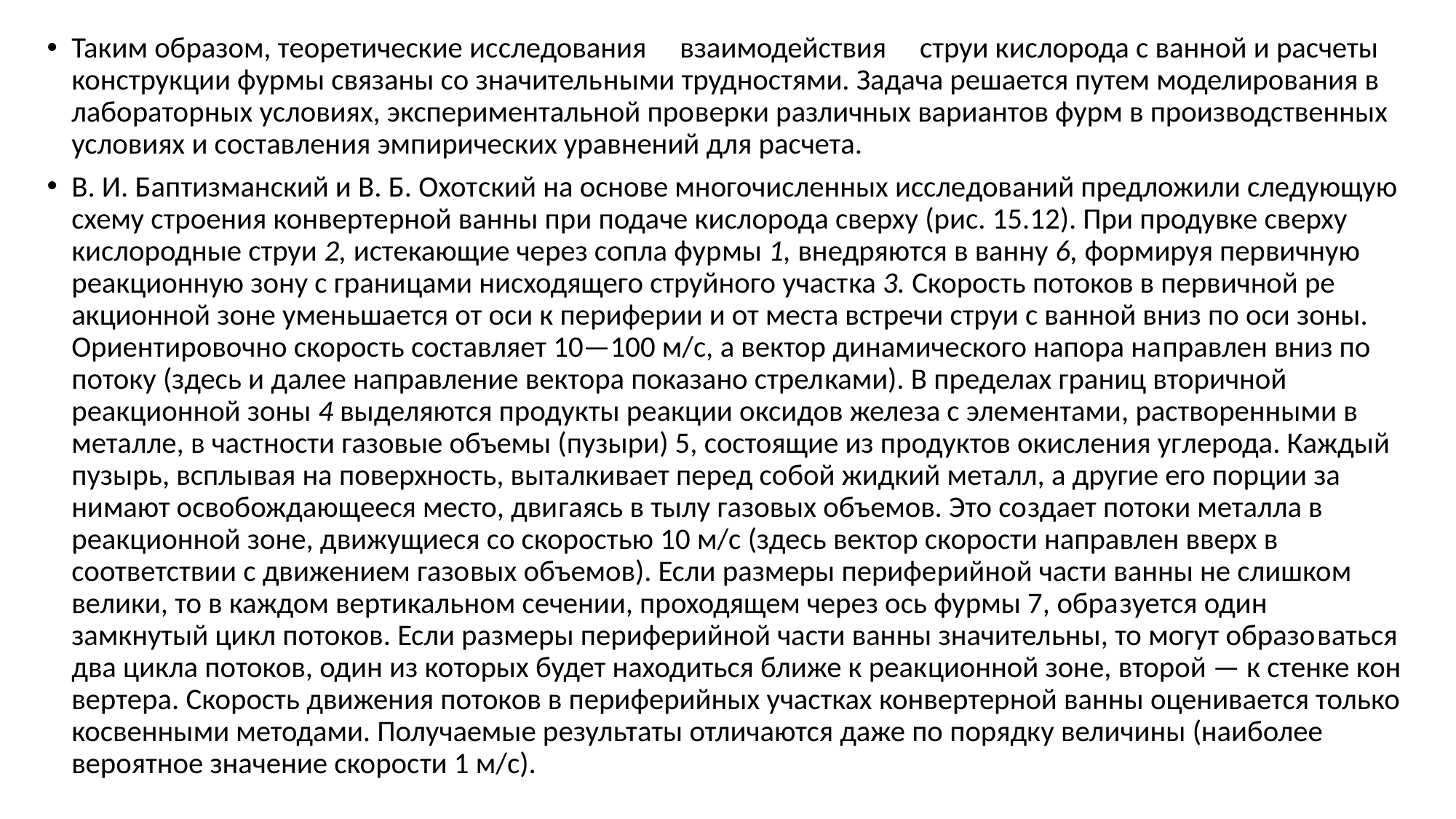

Таким образом, теоретические ис­следования     взаимодействия     струи кислорода с ванной и расчеты конст­рукции фурмы связаны со значитель­ными трудностями. Задача решается путем моделирования в лабораторных условиях, экспериментальной про­верки различных вариантов фурм в производственных условиях и состав­ления эмпирических уравнений для расчета.
В. И. Баптизманский и В. Б. Охот­ский на основе многочисленных иссле­дований предложили следующую схе­му строения конвертерной ванны при подаче кислорода сверху (рис. 15.12). При продувке сверху кислородные струи 2, истекающие через сопла фур­мы 1, внедряются в ванну 6, формируя первичную реакционную зону с грани­цами нисходящего струйного участ­ка 3. Скорость потоков в первичной ре­акционной зоне уменьшается от оси к периферии и от места встречи струи с ванной вниз по оси зоны. Ориентиро­вочно скорость составляет 10—100 м/с, а вектор динамического напора на­правлен вниз по потоку (здесь и далее направление вектора показано стрел­ками). В пределах границ вторичной реакционной зоны 4 выделяются про­дукты реакции оксидов железа с эле­ментами, растворенными в металле, в частности газовые объемы (пузыри) 5, состоящие из продуктов окисления уг­лерода. Каждый пузырь, всплывая на поверхность, выталкивает перед собой жидкий металл, а другие его порции за­нимают освобождающееся место, дви­гаясь в тылу газовых объемов. Это со­здает потоки металла в реакционной зоне, движущиеся со скоростью 10 м/с (здесь вектор скорости направлен вверх в соответствии с движением газо­вых объемов). Если размеры перифе­рийной части ванны не слишком вели­ки, то в каждом вертикальном сечении, проходящем через ось фурмы 7, обра­зуется один замкнутый цикл потоков. Если размеры периферийной части ванны значительны, то могут образо­ваться два цикла потоков, один из ко­торых будет находиться ближе к реак­ционной зоне, второй — к стенке кон­вертера. Скорость движения потоков в периферийных участках конвертерной ванны оценивается только косвенны­ми методами. Получаемые результаты отличаются даже по порядку величины (наиболее вероятное значение скорос­ти 1 м/с).